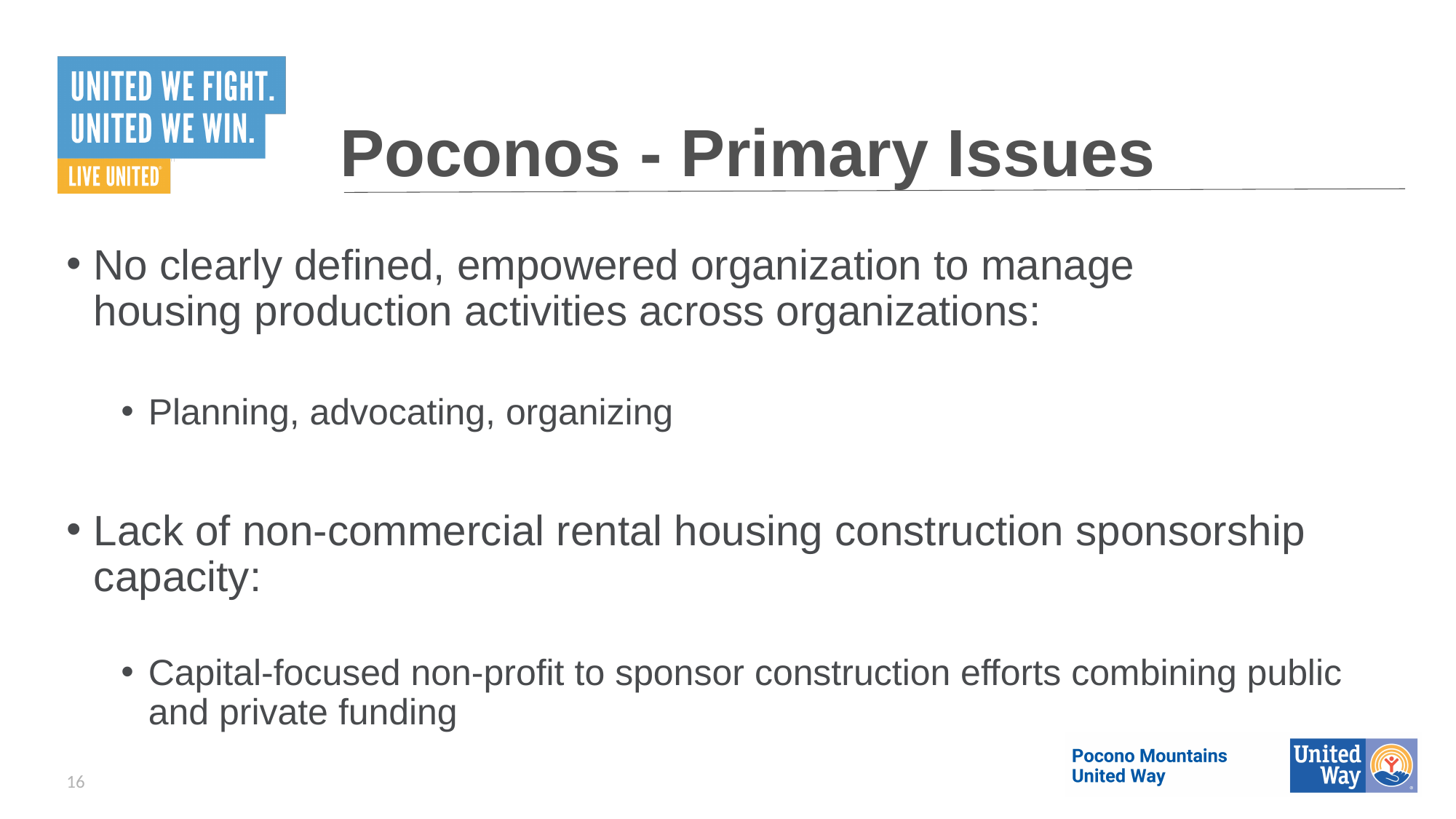

# Poconos - Primary Issues
No clearly defined, empowered organization to manage housing production activities across organizations:
Planning, advocating, organizing

Lack of non-commercial rental housing construction sponsorship capacity:
Capital-focused non-profit to sponsor construction efforts combining public and private funding
16